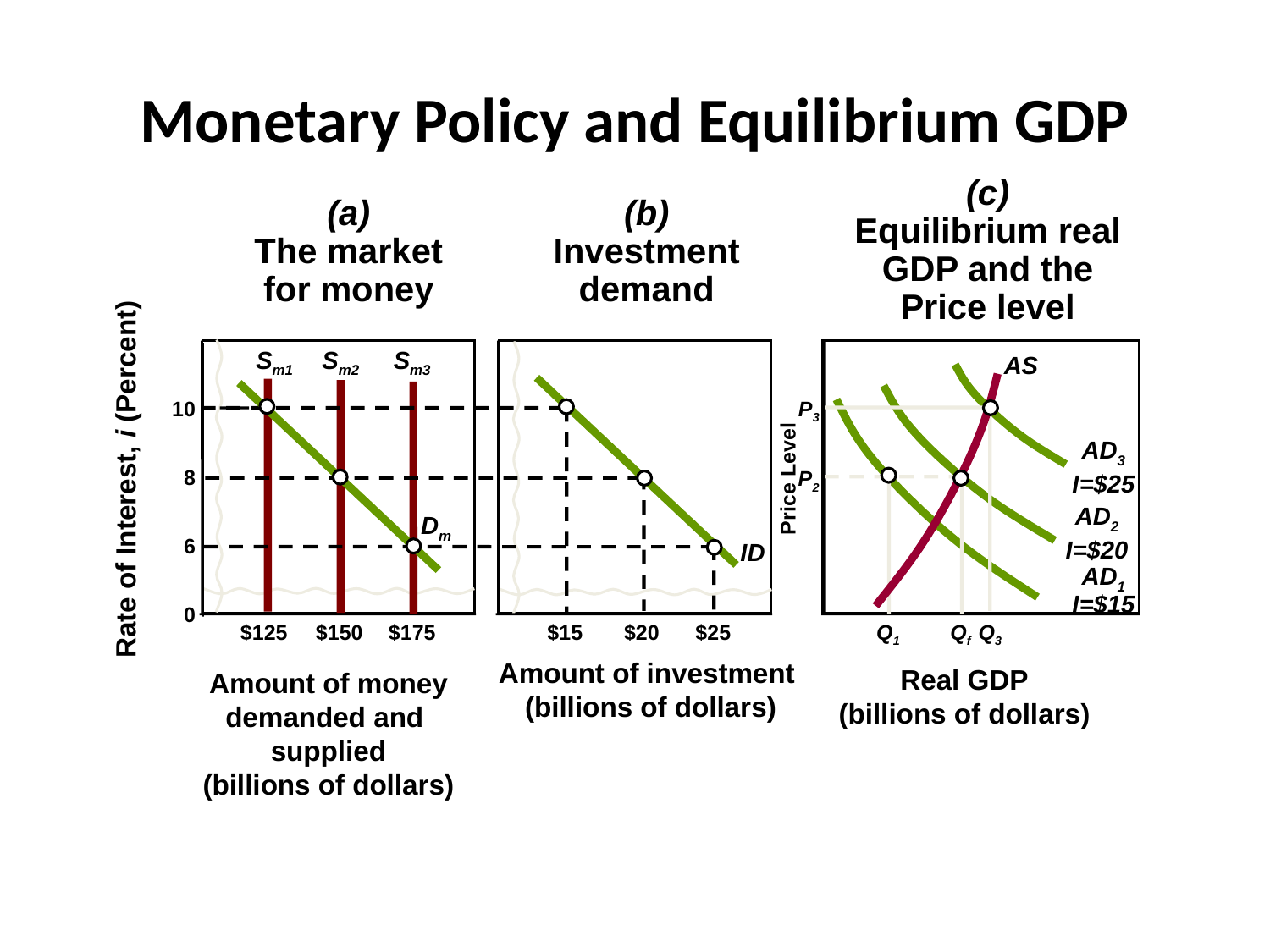

# Monetary Policy and Equilibrium GDP
(c)
Equilibrium real
GDP and the
Price level
(a)
The market
for money
(b)
Investment
demand

Rate of Interest, i (Percent)
Amount of money
demanded and
supplied
(billions of dollars)
Sm1
Sm2
Sm3

Amount of investment
(billions of dollars)

Price Level
Real GDP
(billions of dollars)

AS

10

8

6

0

P3

AD3
I=$25
P2

AD2
I=$20
Dm
ID

AD1
I=$15
$125
$150
$175
$15
$20
$25
Q1
Qf
Q3
16-35
LO4